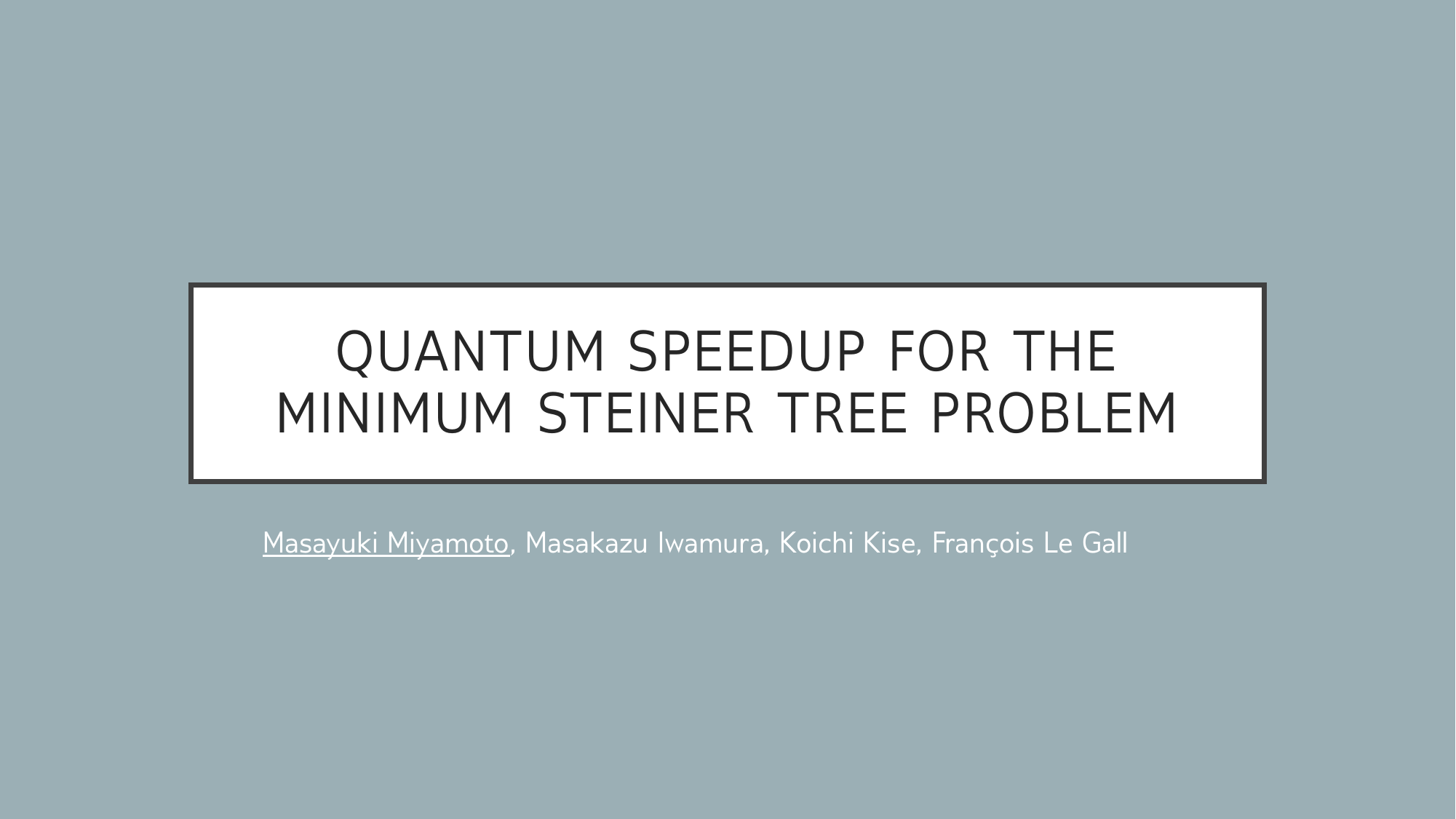

# Quantum Speedup for the minimum steiner tree problem
Masayuki Miyamoto, Masakazu Iwamura, Koichi Kise, François Le Gall